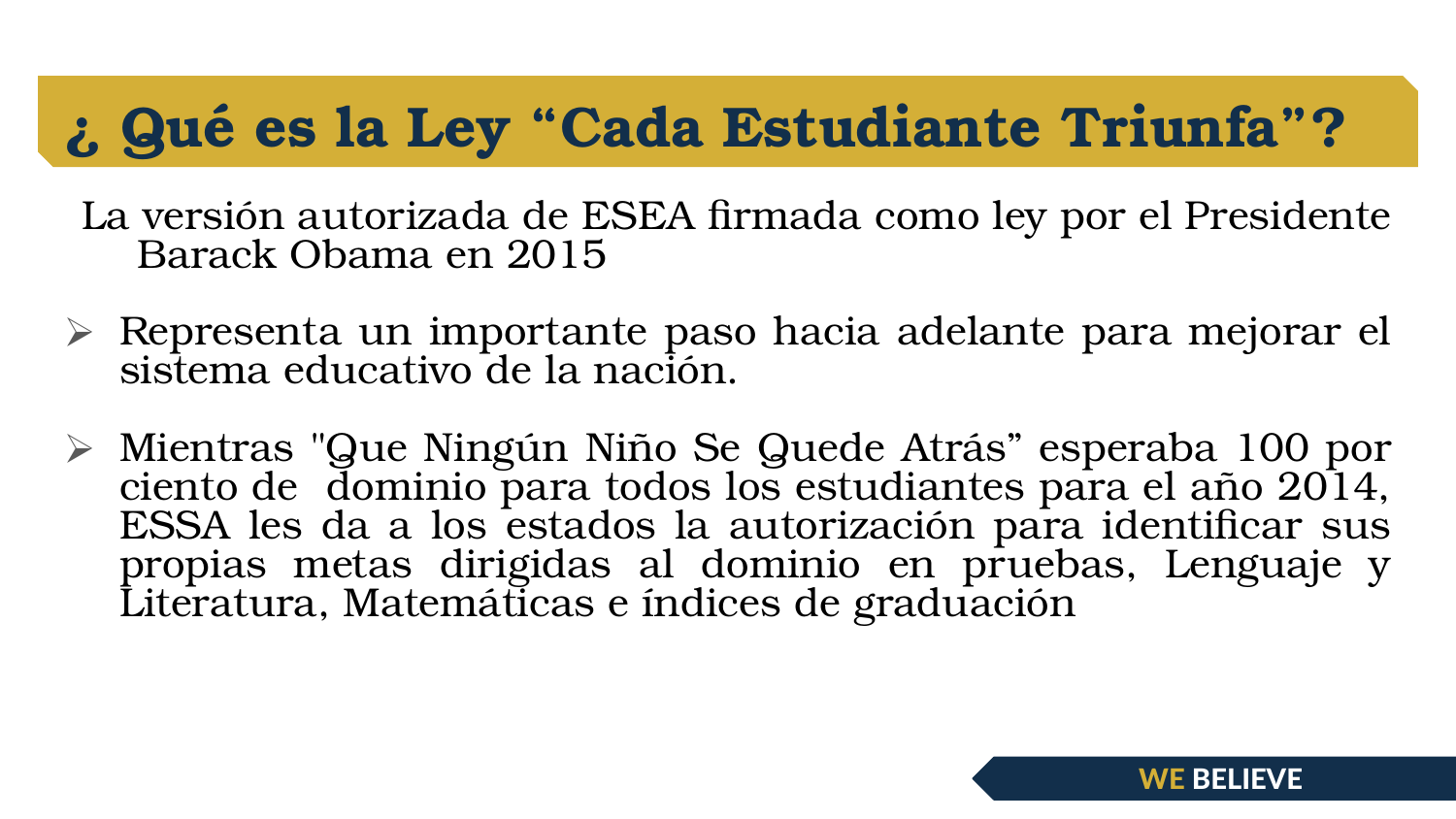

# ¿ Qué es la Ley “Cada Estudiante Triunfa”?
La versión autorizada de ESEA firmada como ley por el Presidente Barack Obama en 2015

Representa un importante paso hacia adelante para mejorar el sistema educativo de la nación.

Mientras "Que Ningún Niño Se Quede Atrás” esperaba 100 por ciento de  dominio para todos los estudiantes para el año 2014, ESSA les da a los estados la autorización para identificar sus propias metas dirigidas al dominio en pruebas, Lenguaje y Literatura, Matemáticas e índices de graduación